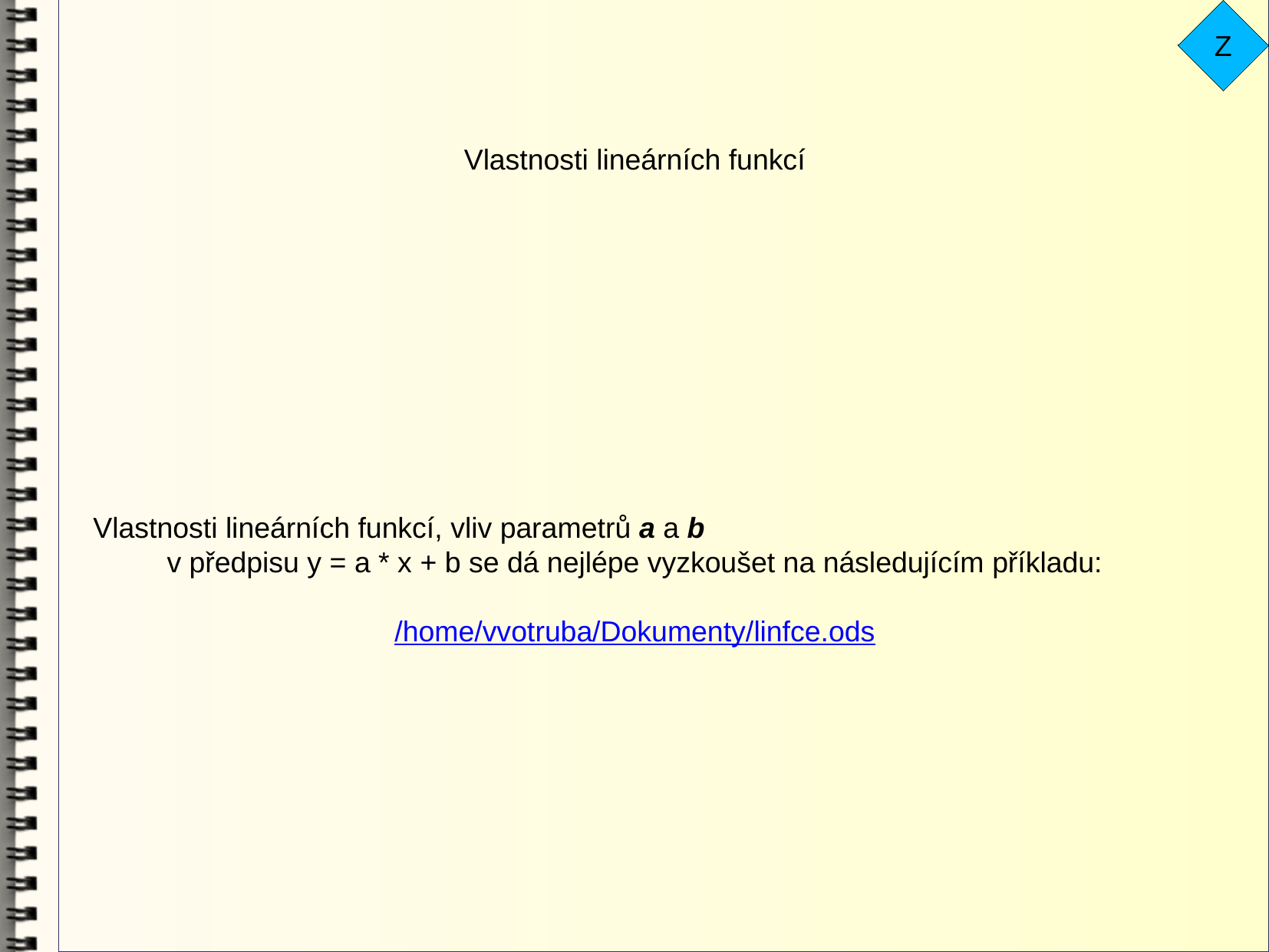

Z
Vlastnosti lineárních funkcí
Vlastnosti lineárních funkcí, vliv parametrů a a b
v předpisu y = a * x + b se dá nejlépe vyzkoušet na následujícím příkladu:

/home/vvotruba/Dokumenty/linfce.ods